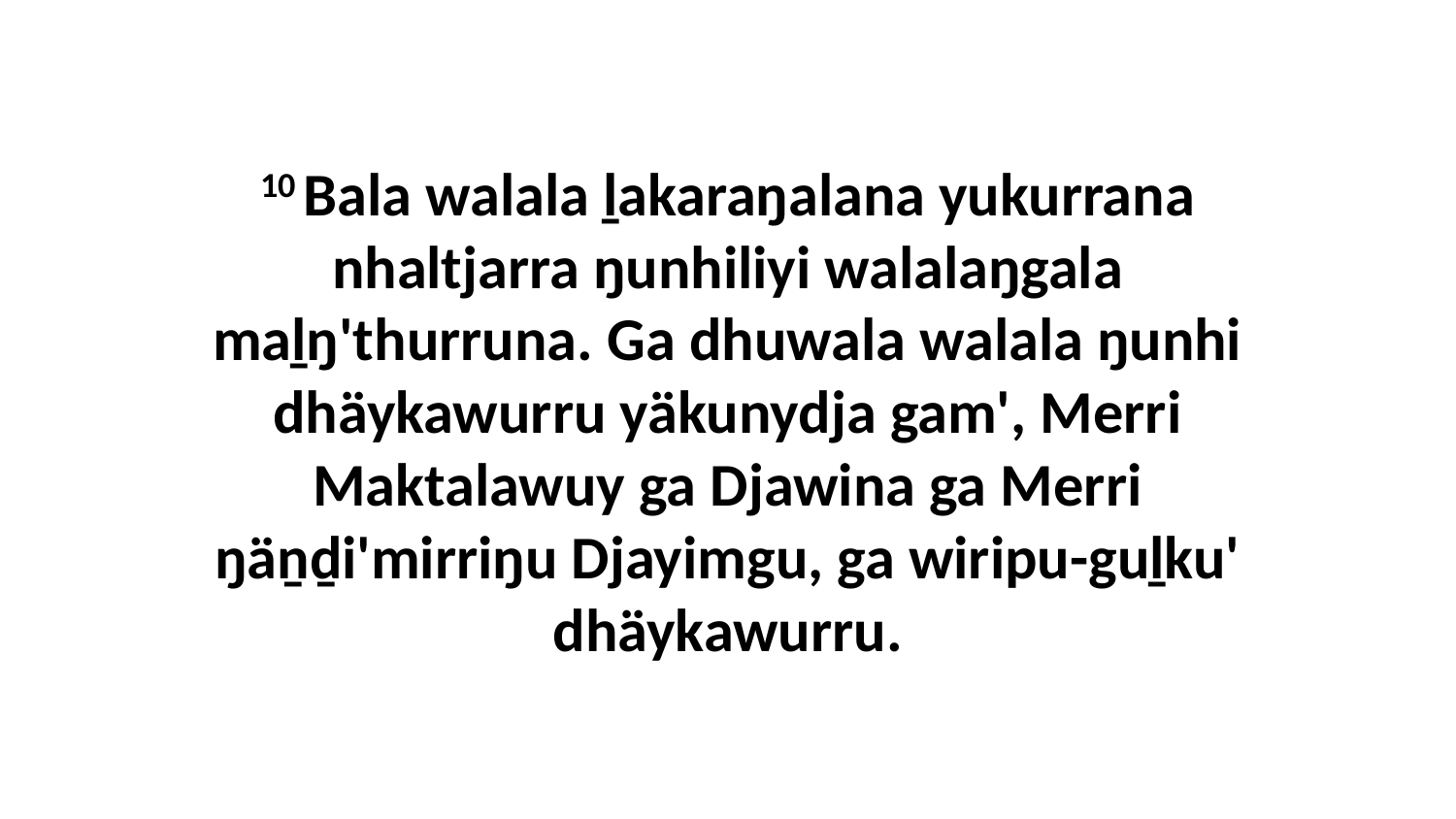

10 Bala walala ḻakaraŋalana yukurrana nhaltjarra ŋunhiliyi walalaŋgala maḻŋ'thurruna. Ga dhuwala walala ŋunhi dhäykawurru yäkunydja gam', Merri Maktalawuy ga Djawina ga Merri ŋäṉḏi'mirriŋu Djayimgu, ga wiripu-guḻku' dhäykawurru.